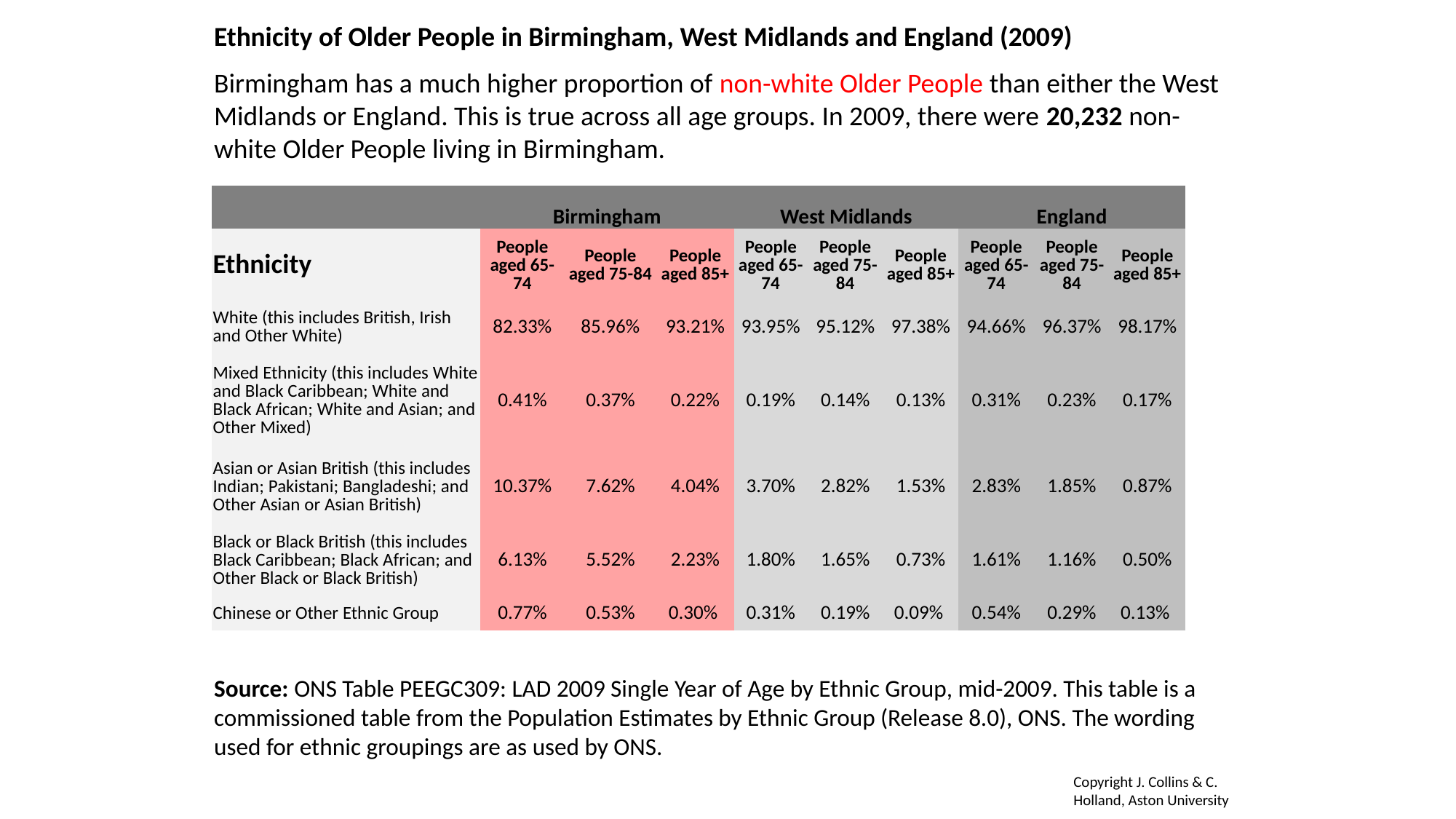

Ethnicity of Older People in Birmingham, West Midlands and England (2009)
Birmingham has a much higher proportion of non-white Older People than either the West Midlands or England. This is true across all age groups. In 2009, there were 20,232 non-white Older People living in Birmingham.
|  | Birmingham |  |  | West Midlands |  |  | England |  |  |
| --- | --- | --- | --- | --- | --- | --- | --- | --- | --- |
| Ethnicity | People aged 65-74 | People aged 75-84 | People aged 85+ | People aged 65-74 | People aged 75-84 | People aged 85+ | People aged 65-74 | People aged 75-84 | People aged 85+ |
| White (this includes British, Irish and Other White) | 82.33% | 85.96% | 93.21% | 93.95% | 95.12% | 97.38% | 94.66% | 96.37% | 98.17% |
| Mixed Ethnicity (this includes White and Black Caribbean; White and Black African; White and Asian; and Other Mixed) | 0.41% | 0.37% | 0.22% | 0.19% | 0.14% | 0.13% | 0.31% | 0.23% | 0.17% |
| Asian or Asian British (this includes Indian; Pakistani; Bangladeshi; and Other Asian or Asian British) | 10.37% | 7.62% | 4.04% | 3.70% | 2.82% | 1.53% | 2.83% | 1.85% | 0.87% |
| Black or Black British (this includes Black Caribbean; Black African; and Other Black or Black British) | 6.13% | 5.52% | 2.23% | 1.80% | 1.65% | 0.73% | 1.61% | 1.16% | 0.50% |
| Chinese or Other Ethnic Group | 0.77% | 0.53% | 0.30% | 0.31% | 0.19% | 0.09% | 0.54% | 0.29% | 0.13% |
Source: ONS Table PEEGC309: LAD 2009 Single Year of Age by Ethnic Group, mid-2009. This table is a commissioned table from the Population Estimates by Ethnic Group (Release 8.0), ONS. The wording used for ethnic groupings are as used by ONS.
Copyright J. Collins & C. Holland, Aston University